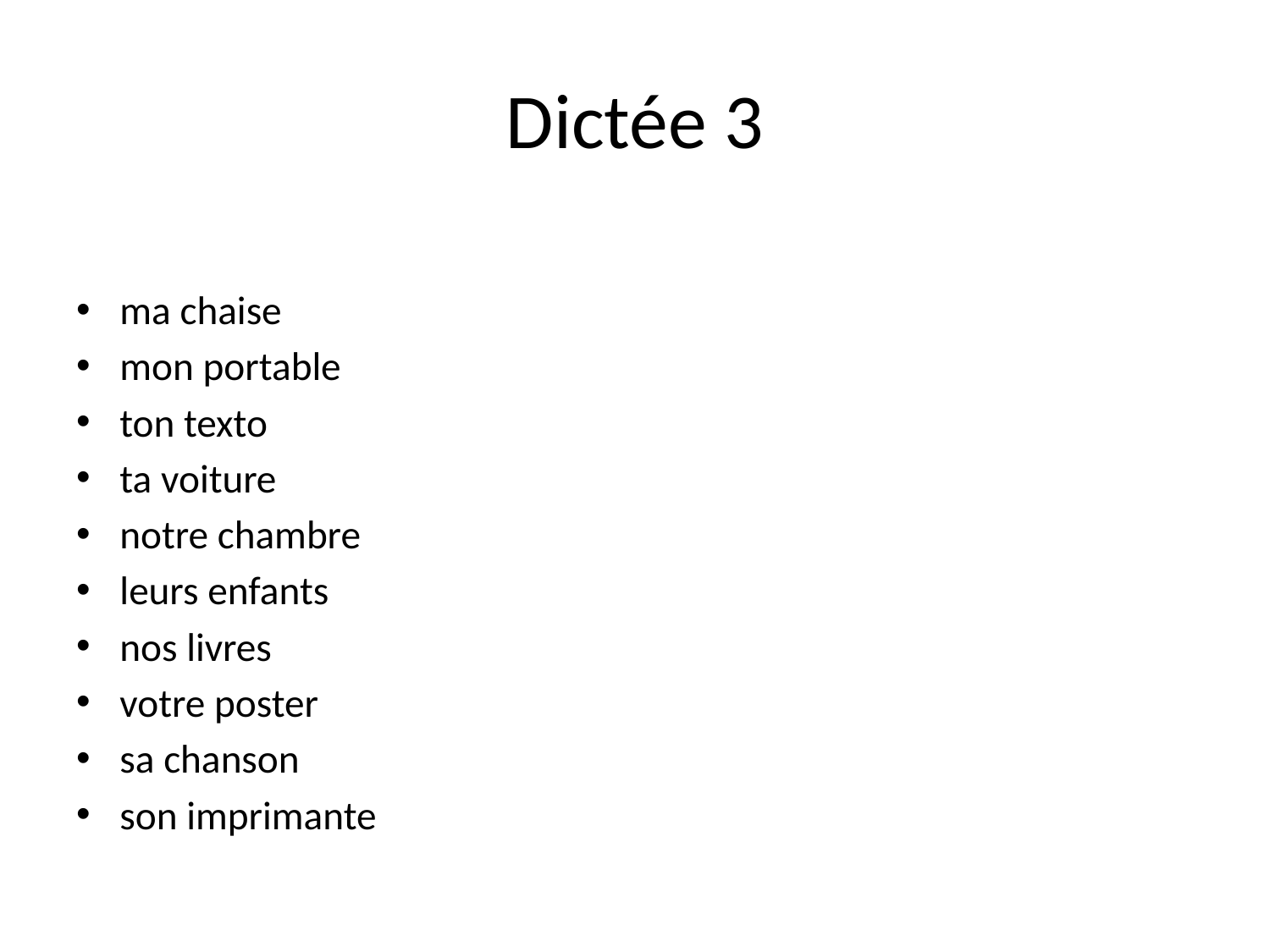

# Dictée 3

ma chaise
mon portable
ton texto
ta voiture
notre chambre
leurs enfants
nos livres
votre poster
sa chanson
son imprimante